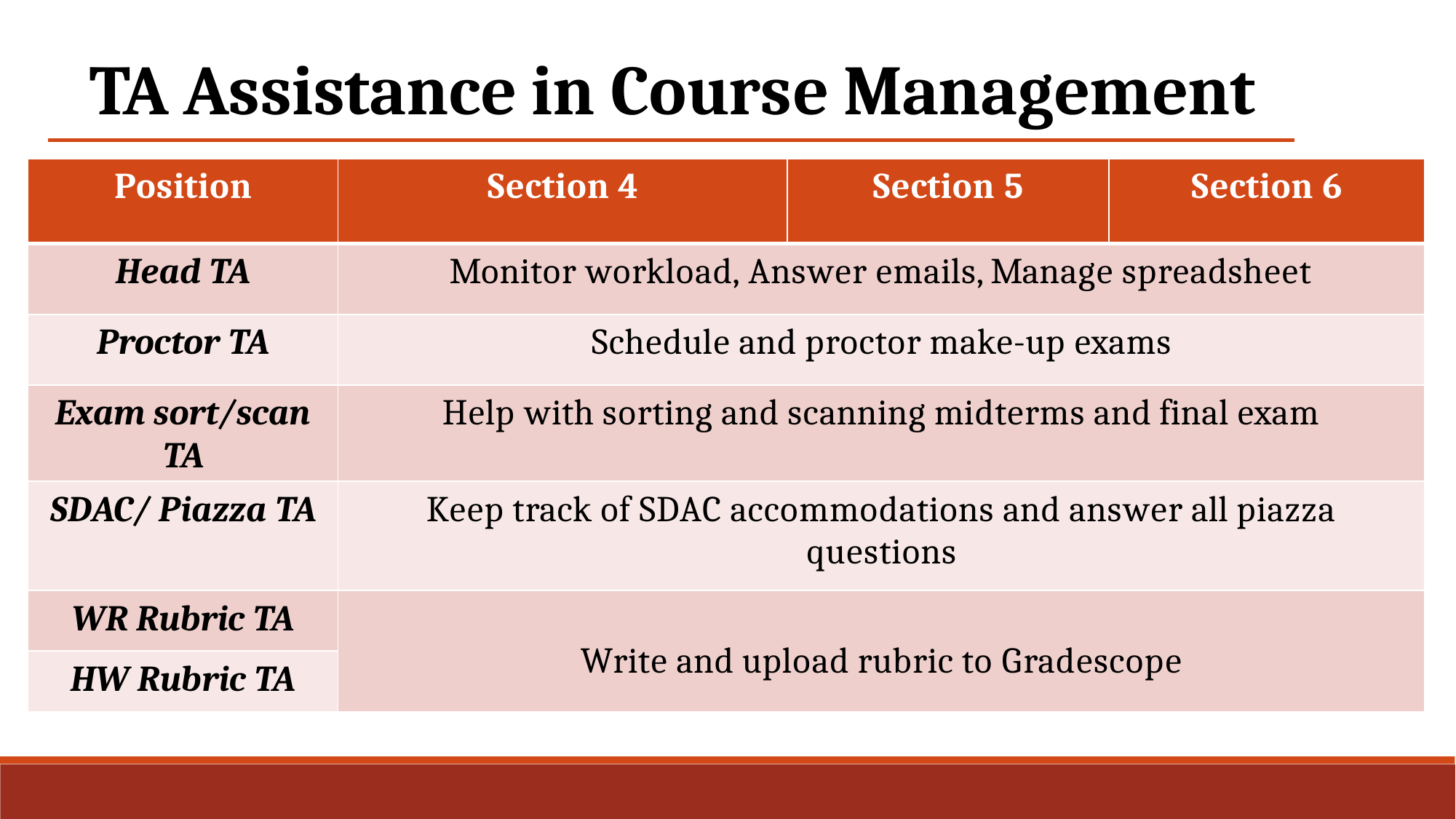

TA Assistance in Course Management
| Position | Section 4 | Section 5 | Section 6 |
| --- | --- | --- | --- |
| Head TA | Monitor workload, Answer emails, Manage spreadsheet |  |  |
| Proctor TA | Schedule and proctor make-up exams |  |  |
| Exam sort/scan TA | Help with sorting and scanning midterms and final exam |  |  |
| SDAC/ Piazza TA | Keep track of SDAC accommodations and answer all piazza questions |  |  |
| WR Rubric TA | Write and upload rubric to Gradescope |  |  |
| HW Rubric TA |  |  |  |